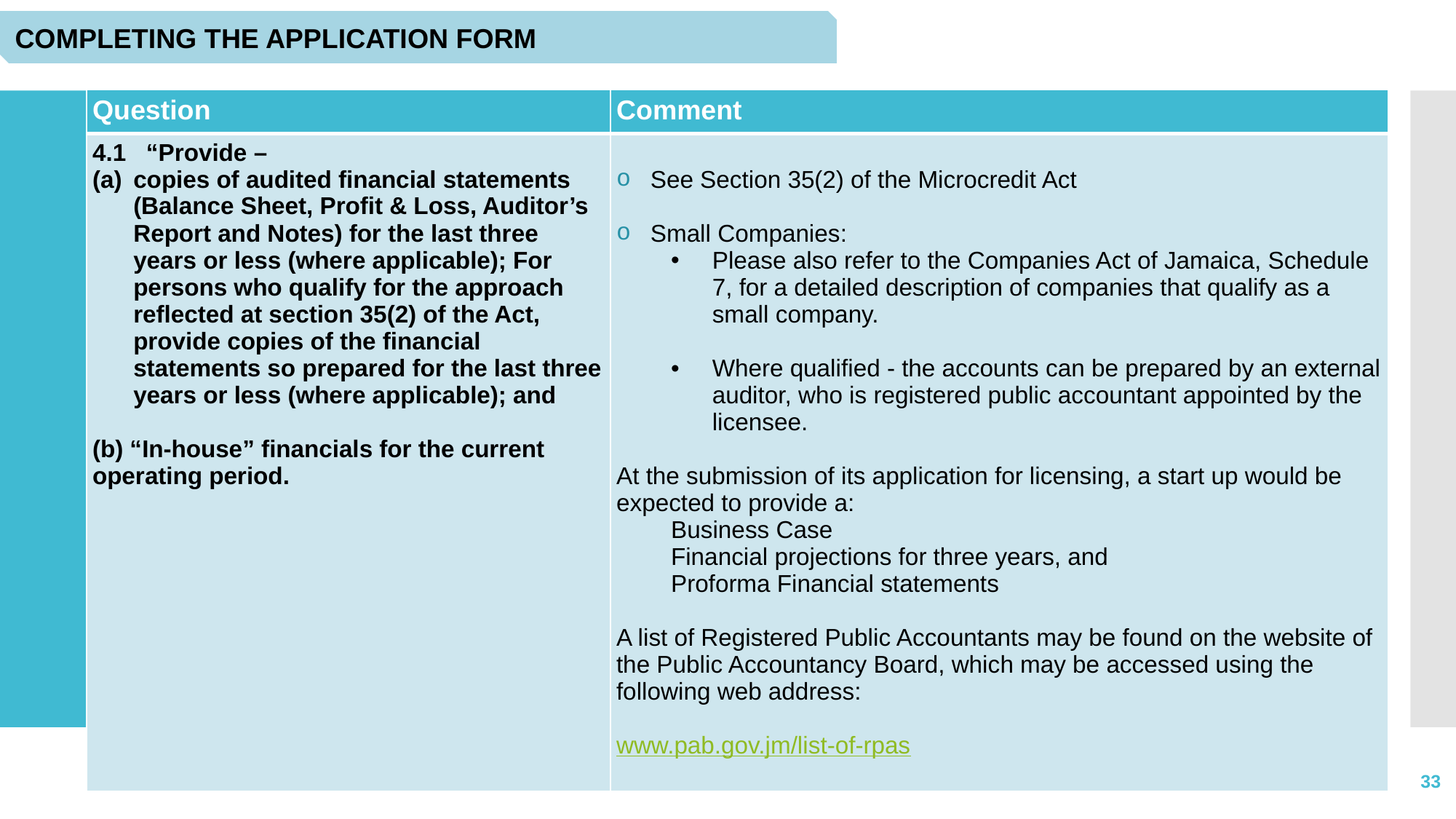

COMPLETING THE APPLICATION FORM
| Question | Comment |
| --- | --- |
| 4.1 “Provide – copies of audited financial statements (Balance Sheet, Profit & Loss, Auditor’s Report and Notes) for the last three years or less (where applicable); For persons who qualify for the approach reflected at section 35(2) of the Act, provide copies of the financial statements so prepared for the last three years or less (where applicable); and (b) “In-house” financials for the current operating period. | See Section 35(2) of the Microcredit Act Small Companies: Please also refer to the Companies Act of Jamaica, Schedule 7, for a detailed description of companies that qualify as a small company. Where qualified - the accounts can be prepared by an external auditor, who is registered public accountant appointed by the licensee. At the submission of its application for licensing, a start up would be expected to provide a: Business Case Financial projections for three years, and Proforma Financial statements A list of Registered Public Accountants may be found on the website of the Public Accountancy Board, which may be accessed using the following web address: www.pab.gov.jm/list-of-rpas |
33